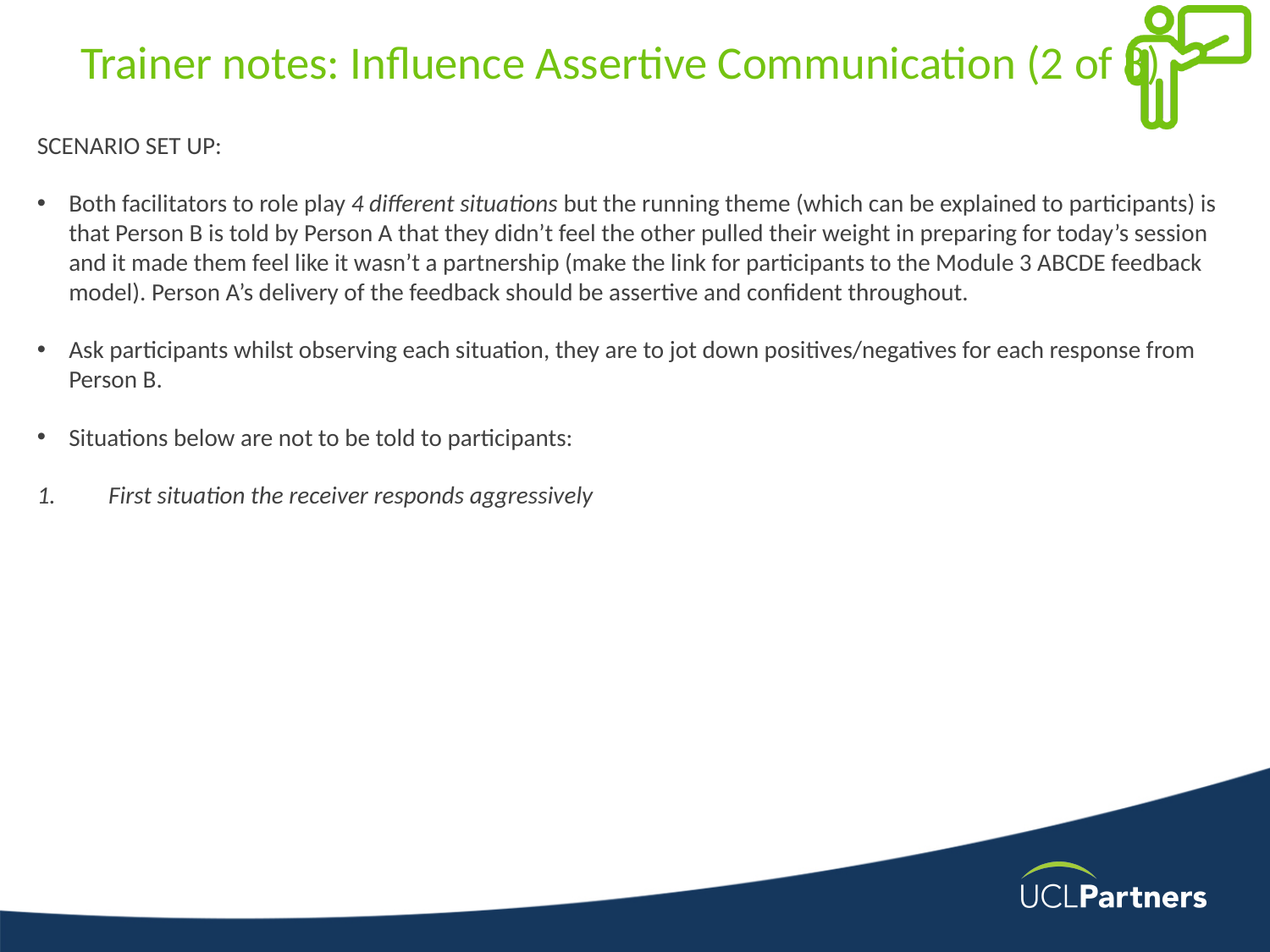

# Trainer notes: Influence Assertive Communication (2 of 8)

SCENARIO SET UP:
Both facilitators to role play 4 different situations but the running theme (which can be explained to participants) is that Person B is told by Person A that they didn’t feel the other pulled their weight in preparing for today’s session and it made them feel like it wasn’t a partnership (make the link for participants to the Module 3 ABCDE feedback model). Person A’s delivery of the feedback should be assertive and confident throughout.
Ask participants whilst observing each situation, they are to jot down positives/negatives for each response from Person B.
Situations below are not to be told to participants:
First situation the receiver responds aggressively